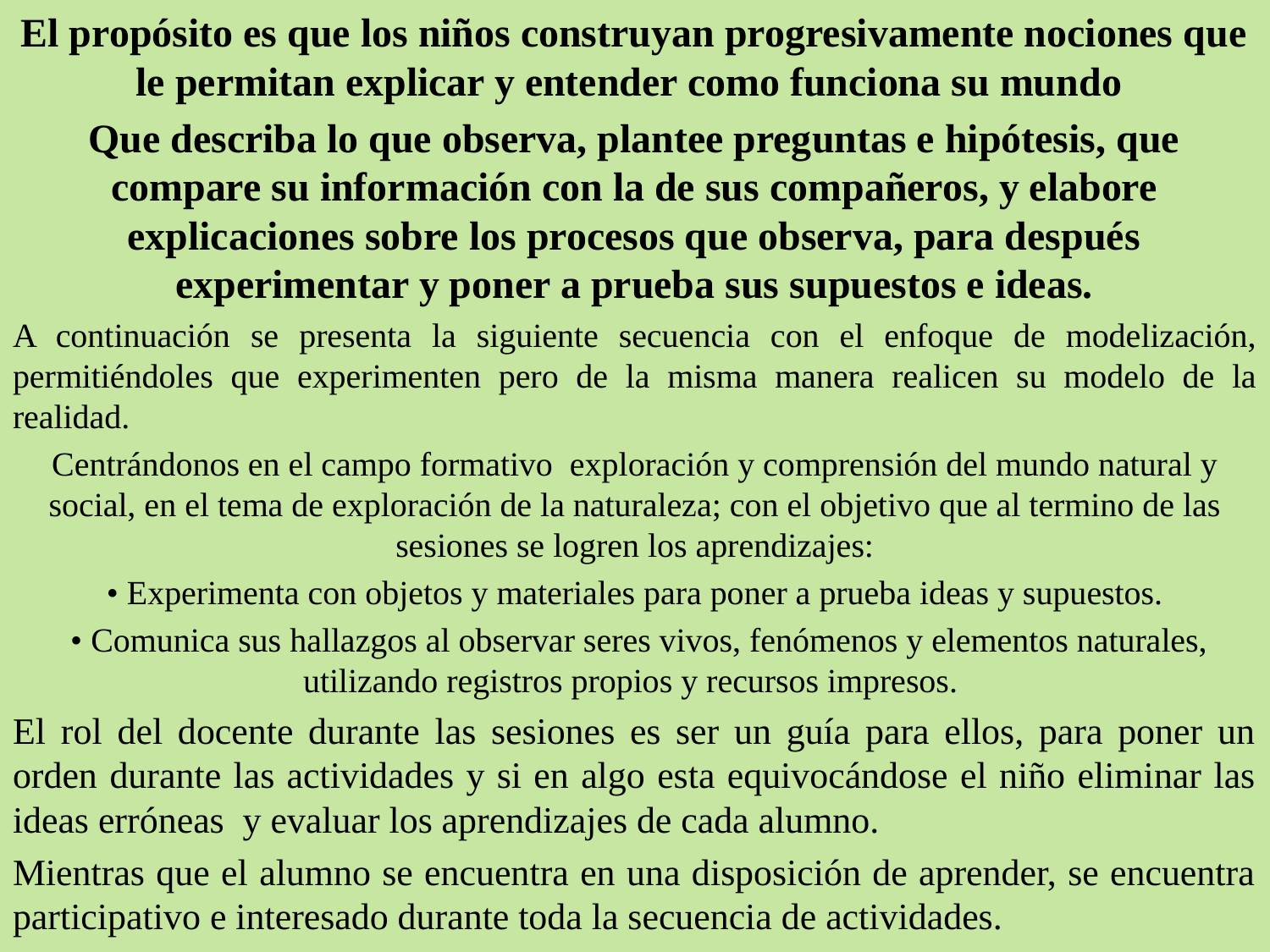

El propósito es que los niños construyan progresivamente nociones que le permitan explicar y entender como funciona su mundo
Que describa lo que observa, plantee preguntas e hipótesis, que compare su información con la de sus compañeros, y elabore explicaciones sobre los procesos que observa, para después experimentar y poner a prueba sus supuestos e ideas.
A continuación se presenta la siguiente secuencia con el enfoque de modelización, permitiéndoles que experimenten pero de la misma manera realicen su modelo de la realidad.
Centrándonos en el campo formativo  exploración y comprensión del mundo natural y social, en el tema de exploración de la naturaleza; con el objetivo que al termino de las sesiones se logren los aprendizajes:
• Experimenta con objetos y materiales para poner a prueba ideas y supuestos.
 • Comunica sus hallazgos al observar seres vivos, fenómenos y elementos naturales, utilizando registros propios y recursos impresos.
El rol del docente durante las sesiones es ser un guía para ellos, para poner un orden durante las actividades y si en algo esta equivocándose el niño eliminar las ideas erróneas  y evaluar los aprendizajes de cada alumno.
Mientras que el alumno se encuentra en una disposición de aprender, se encuentra participativo e interesado durante toda la secuencia de actividades.